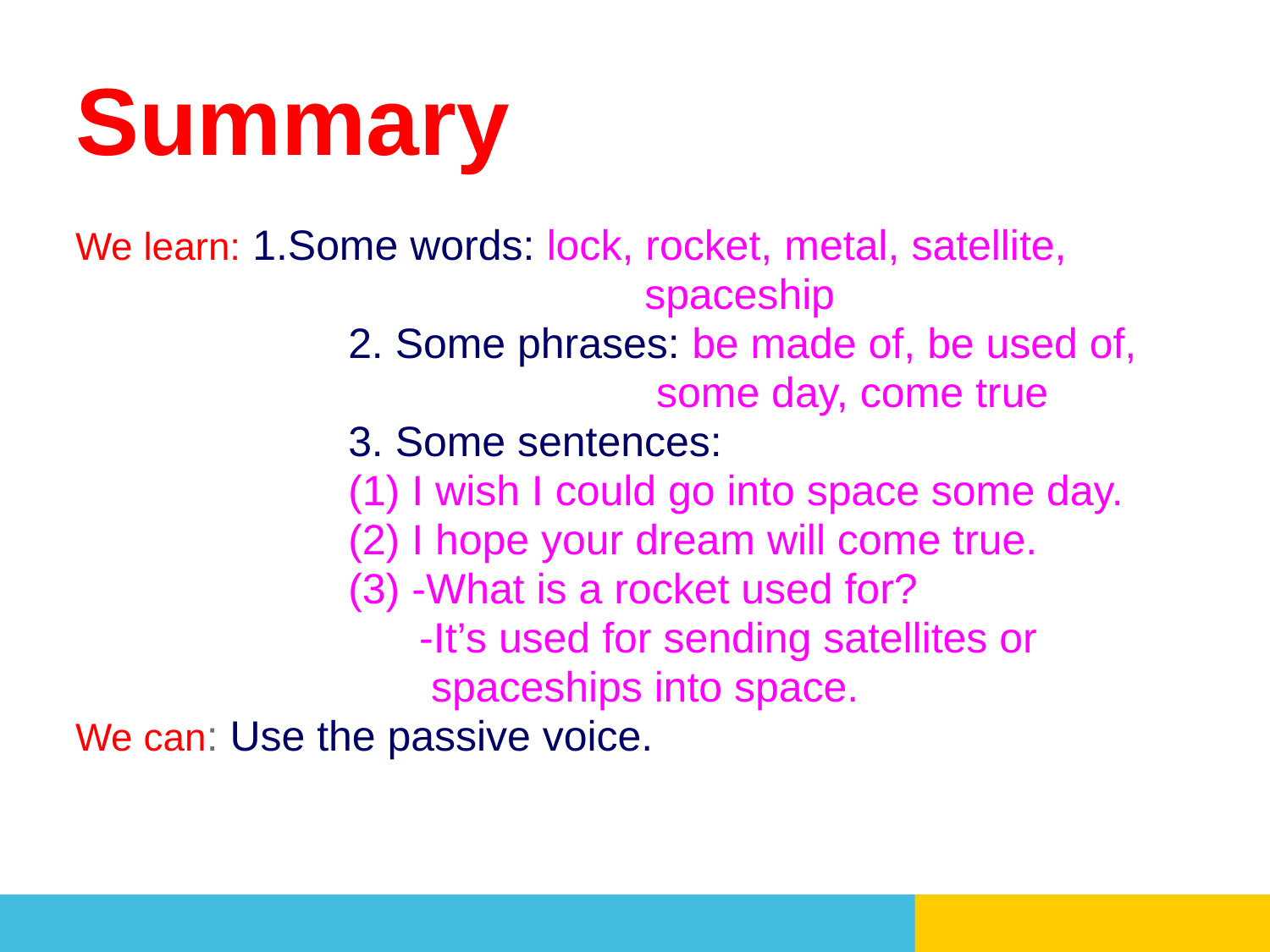

# Summary
We learn: 1.Some words: lock, rocket, metal, satellite,
                                                spaceship
                       2. Some phrases: be made of, be used of,
                                                 some day, come true
                       3. Some sentences:
                       (1) I wish I could go into space some day.
                       (2) I hope your dream will come true.
                       (3) -What is a rocket used for?
                             -It’s used for sending satellites or
                              spaceships into space.
We can: Use the passive voice.